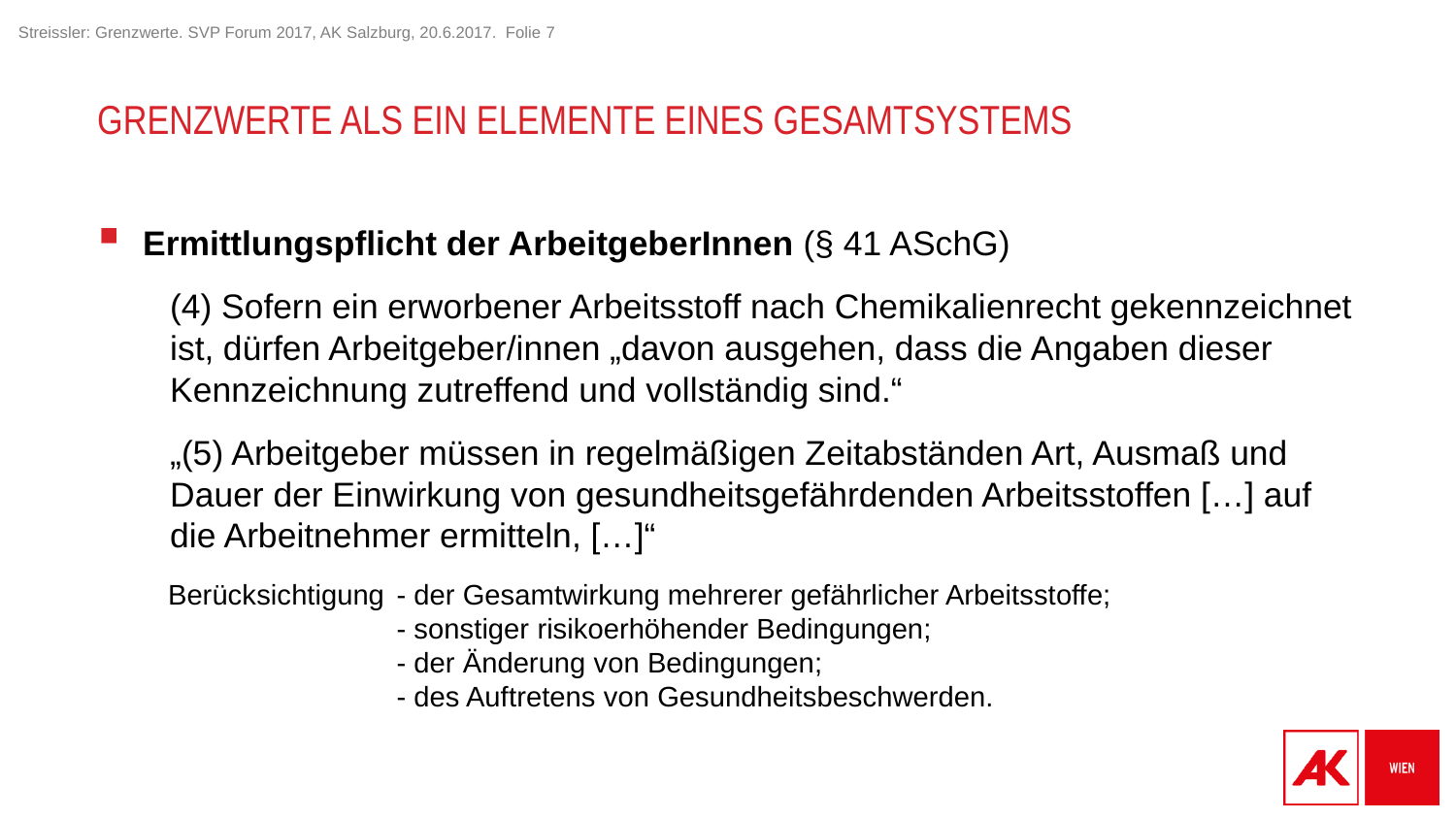

# Grenzwerte als ein Elemente eines Gesamtsystems
Ermittlungspflicht der ArbeitgeberInnen (§ 41 ASchG)
(4) Sofern ein erworbener Arbeitsstoff nach Chemikalienrecht gekennzeichnet ist, dürfen Arbeitgeber/innen „davon ausgehen, dass die Angaben dieser Kennzeichnung zutreffend und vollständig sind.“
„(5) Arbeitgeber müssen in regelmäßigen Zeitabständen Art, Ausmaß und Dauer der Einwirkung von gesundheitsgefährdenden Arbeitsstoffen […] auf die Arbeitnehmer ermitteln, […]“
Berücksichtigung 	- der Gesamtwirkung mehrerer gefährlicher Arbeitsstoffe;
- sonstiger risikoerhöhender Bedingungen;
- der Änderung von Bedingungen;
- des Auftretens von Gesundheitsbeschwerden.